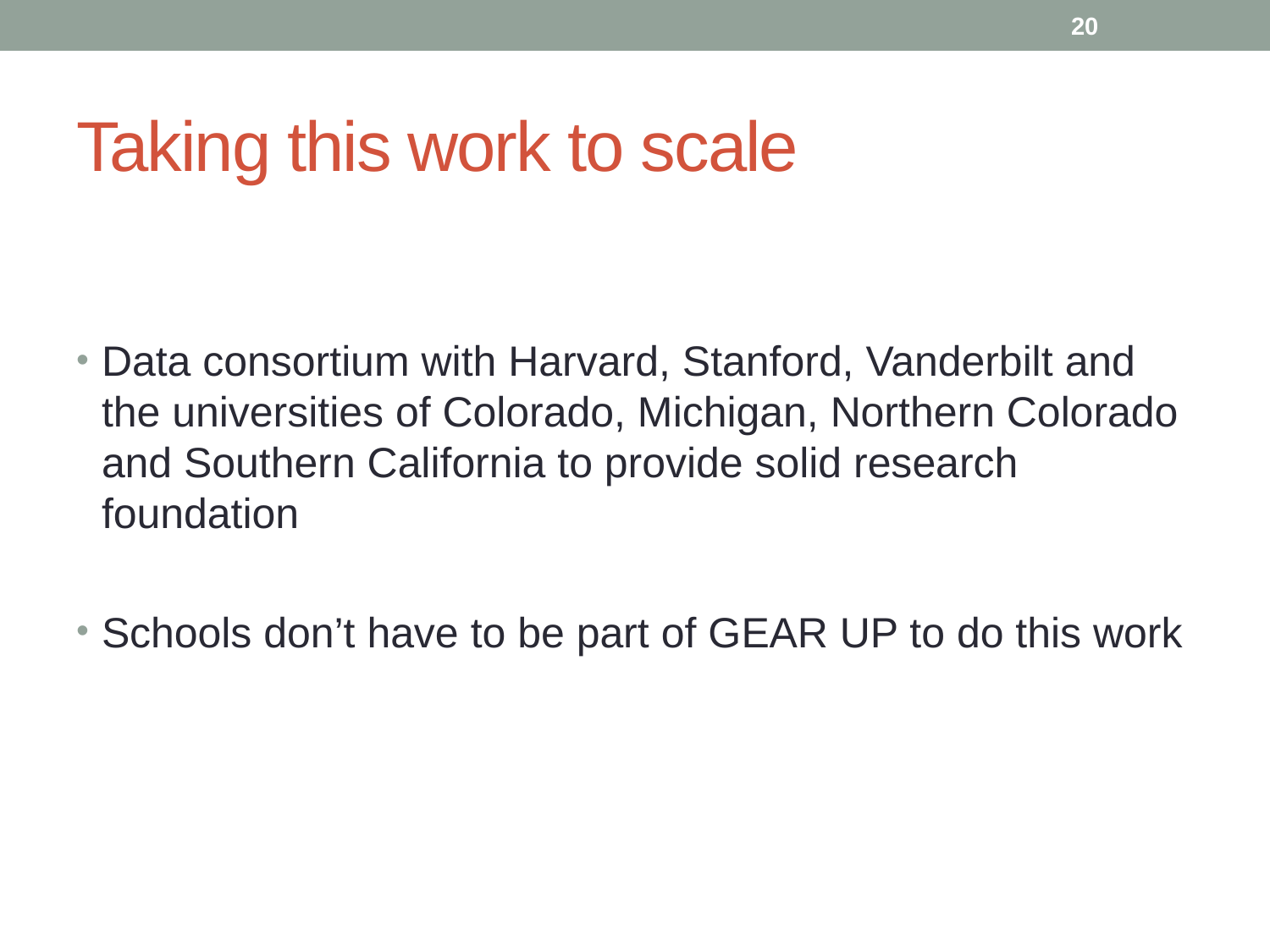

20
# Taking this work to scale
Data consortium with Harvard, Stanford, Vanderbilt and the universities of Colorado, Michigan, Northern Colorado and Southern California to provide solid research foundation

Schools don’t have to be part of GEAR UP to do this work